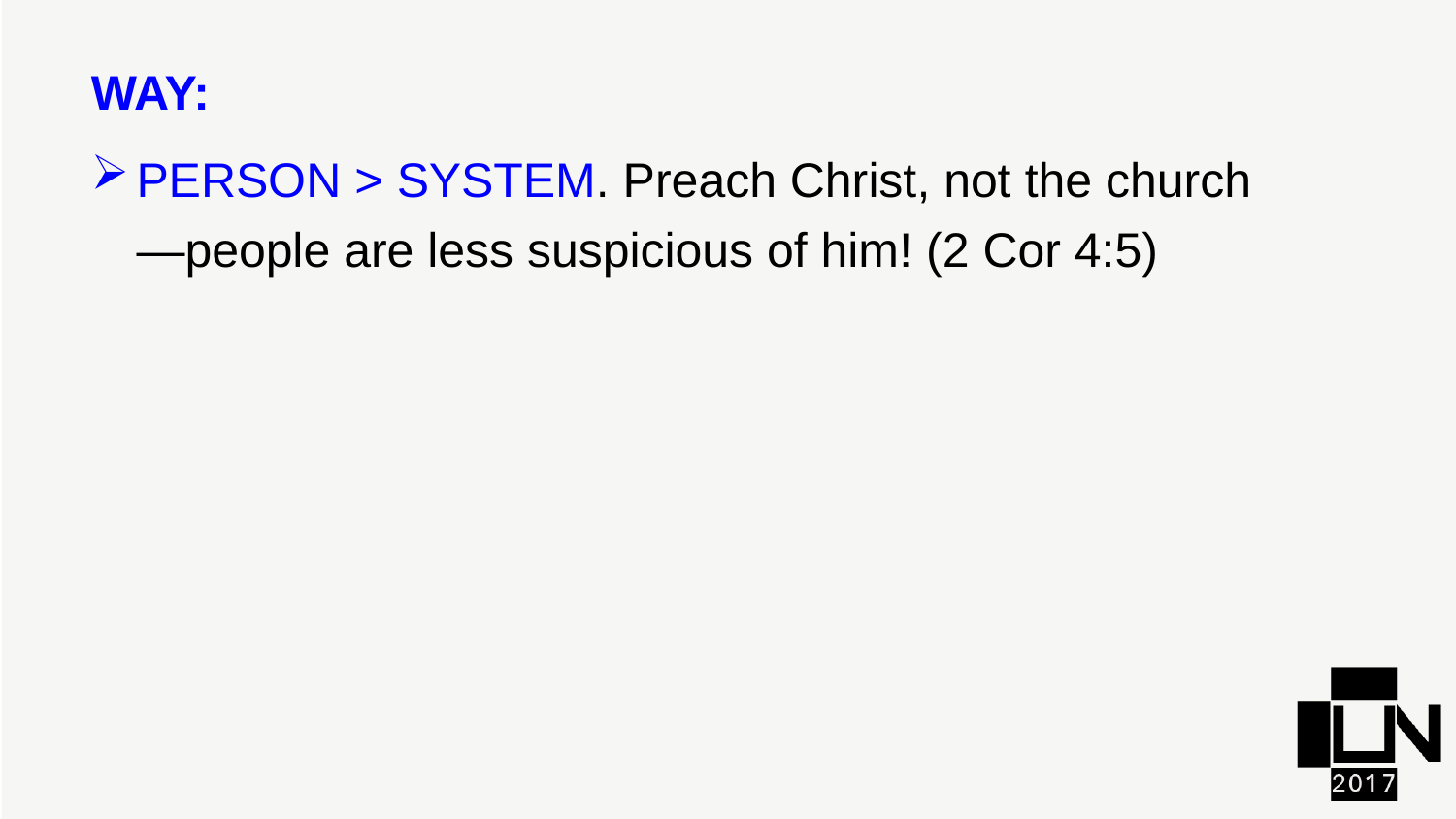

WAY:

Person > System. Preach Christ, not the church—people are less suspicious of him! (2 Cor 4:5)